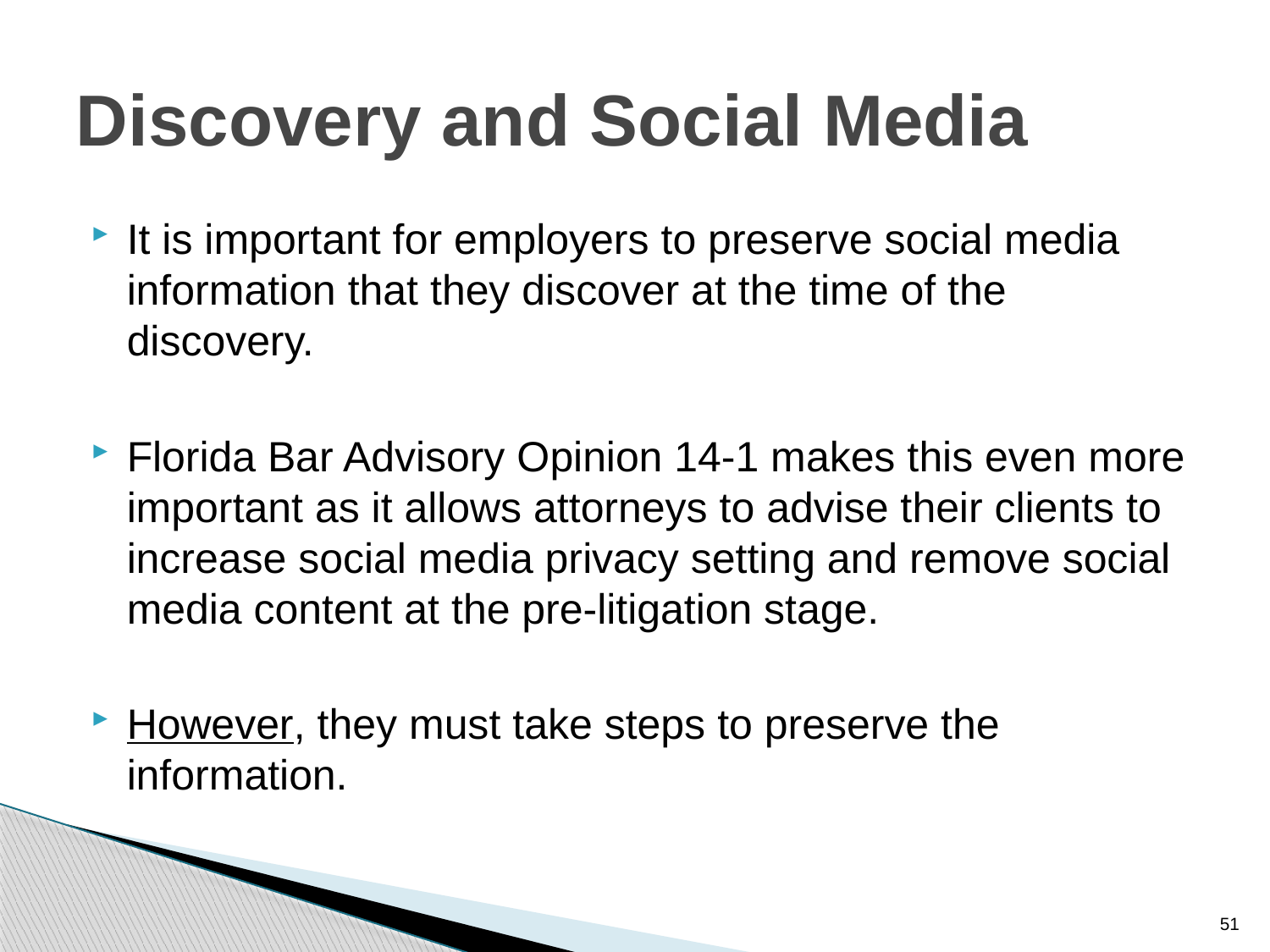

# Discovery and Social Media
It is important for employers to preserve social media information that they discover at the time of the discovery.

Florida Bar Advisory Opinion 14-1 makes this even more important as it allows attorneys to advise their clients to increase social media privacy setting and remove social media content at the pre-litigation stage.

However, they must take steps to preserve the information.

51